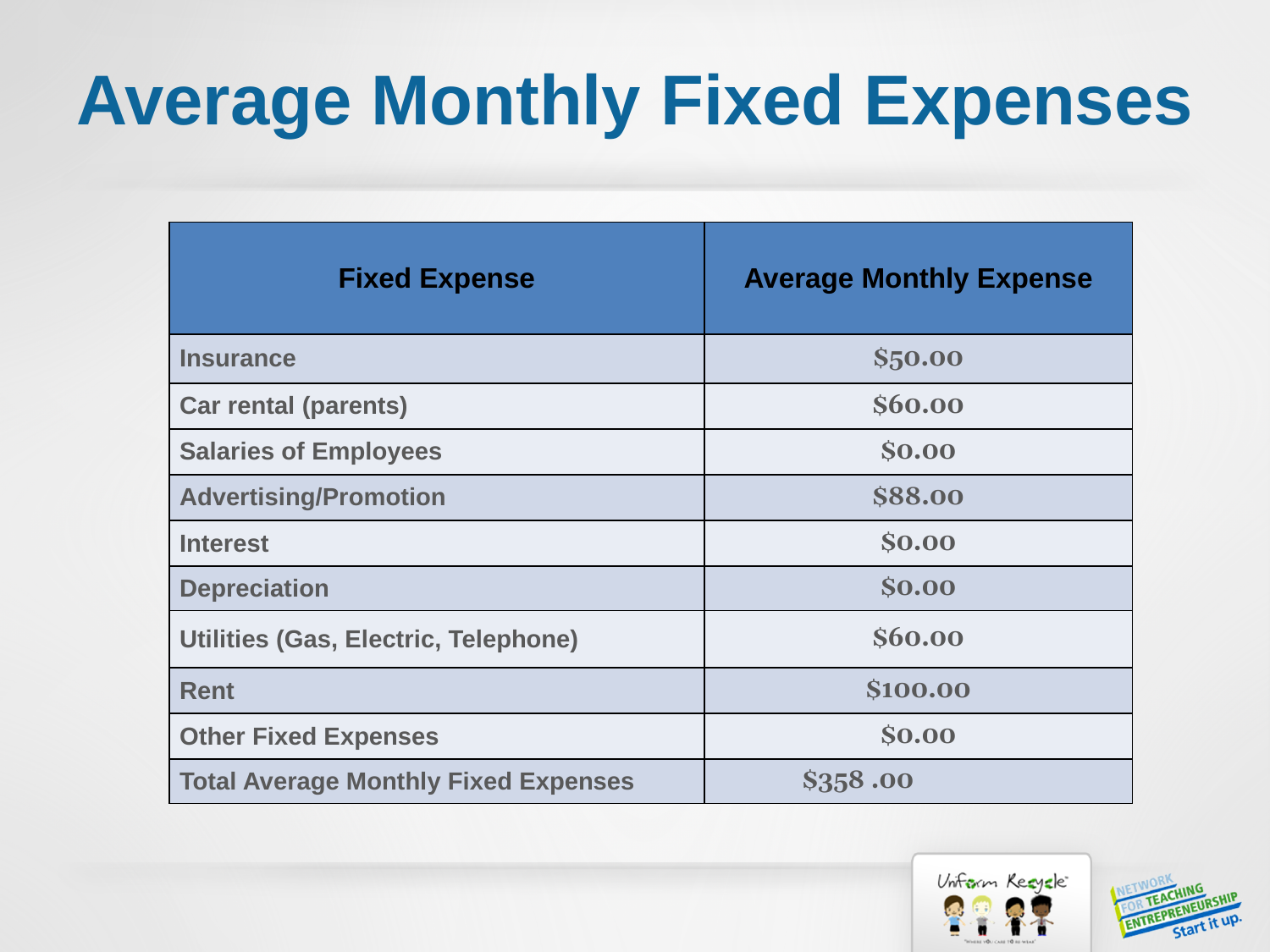

# Average Monthly Fixed Expenses
| Fixed Expense | Average Monthly Expense |
| --- | --- |
| Insurance | $50.00 |
| Car rental (parents) | $60.00 |
| Salaries of Employees | $0.00 |
| Advertising/Promotion | $88.00 |
| Interest | $0.00 |
| Depreciation | $0.00 |
| Utilities (Gas, Electric, Telephone) | $60.00 |
| Rent | $100.00 |
| Other Fixed Expenses | $0.00 |
| Total Average Monthly Fixed Expenses | $358 .00 |